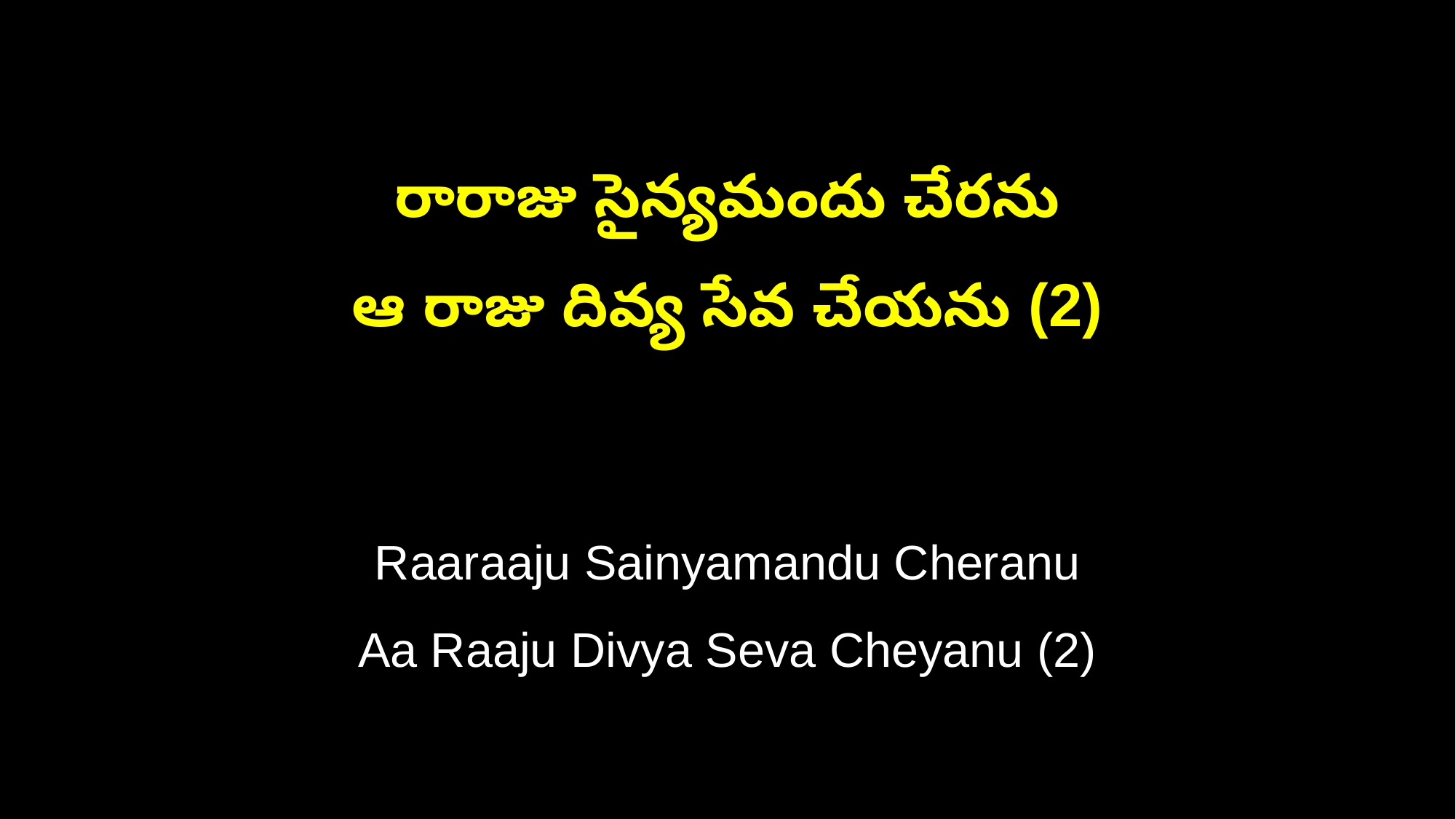

రారాజు సైన్యమందు చేరను
ఆ రాజు దివ్య సేవ చేయను (2)
Raaraaju Sainyamandu Cheranu
Aa Raaju Divya Seva Cheyanu (2)